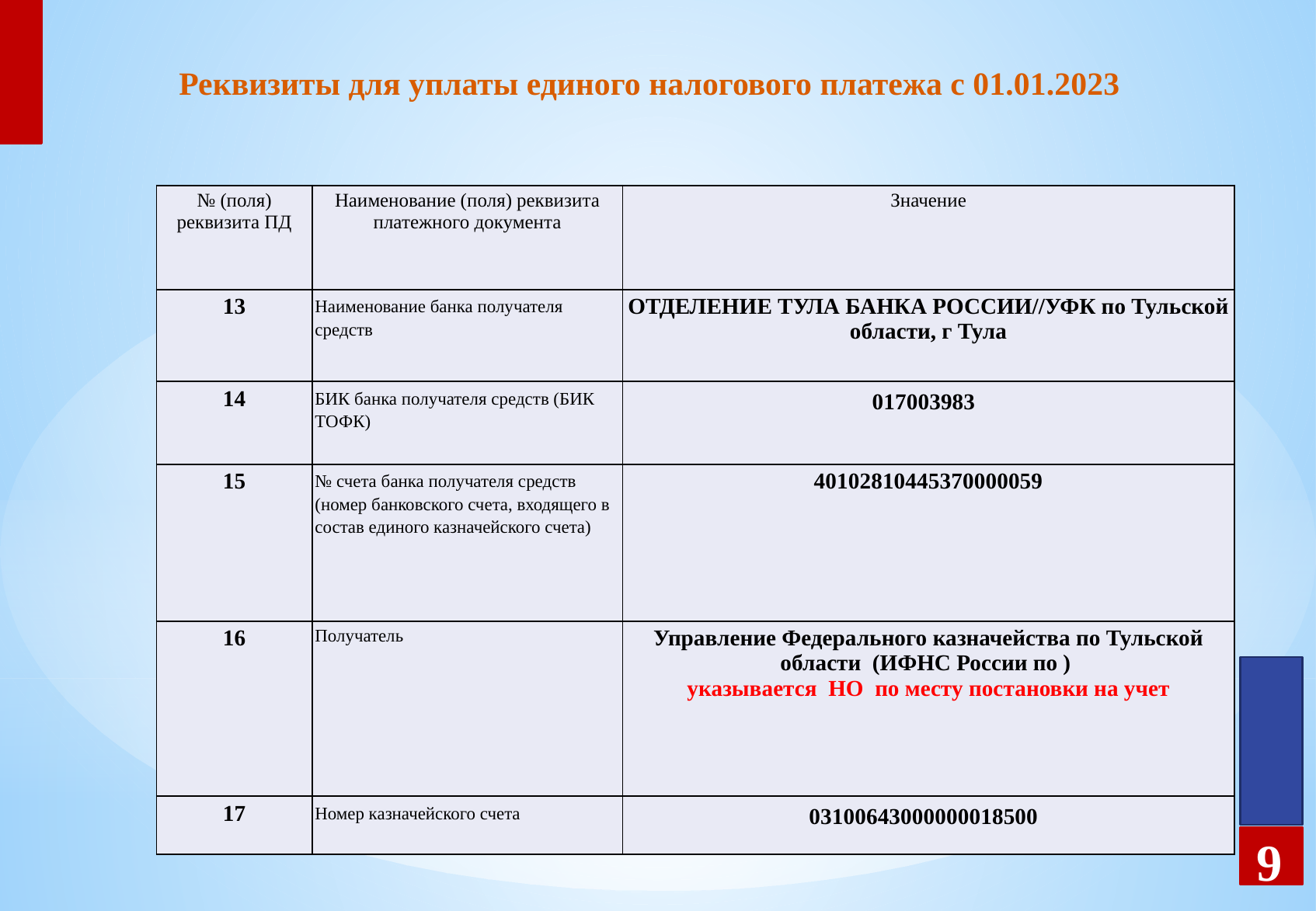

# Реквизиты для уплаты единого налогового платежа с 01.01.2023
| № (поля) реквизита ПД | Наименование (поля) реквизита платежного документа | Значение |
| --- | --- | --- |
| 13 | Наименование банка получателя средств | ОТДЕЛЕНИЕ ТУЛА БАНКА РОССИИ//УФК по Тульской области, г Тула |
| 14 | БИК банка получателя средств (БИК ТОФК) | 017003983 |
| 15 | № счета банка получателя средств (номер банковского счета, входящего в состав единого казначейского счета) | 40102810445370000059 |
| 16 | Получатель | Управление Федерального казначейства по Тульской области (ИФНС России по ) указывается НО по месту постановки на учет |
| 17 | Номер казначейского счета | 03100643000000018500 |
9
10